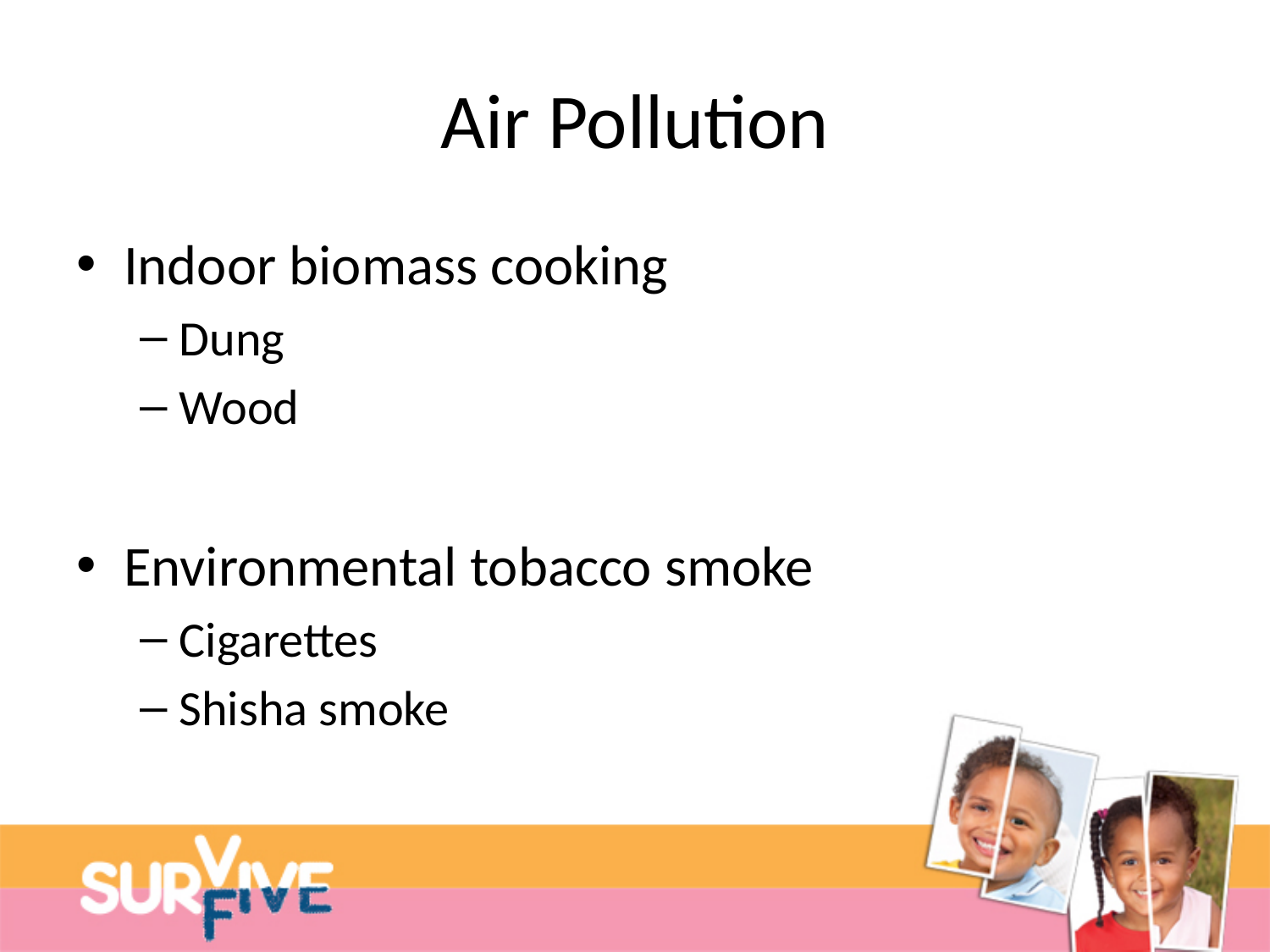

# Air Pollution
Indoor biomass cooking
Dung
Wood

Environmental tobacco smoke
Cigarettes
Shisha smoke